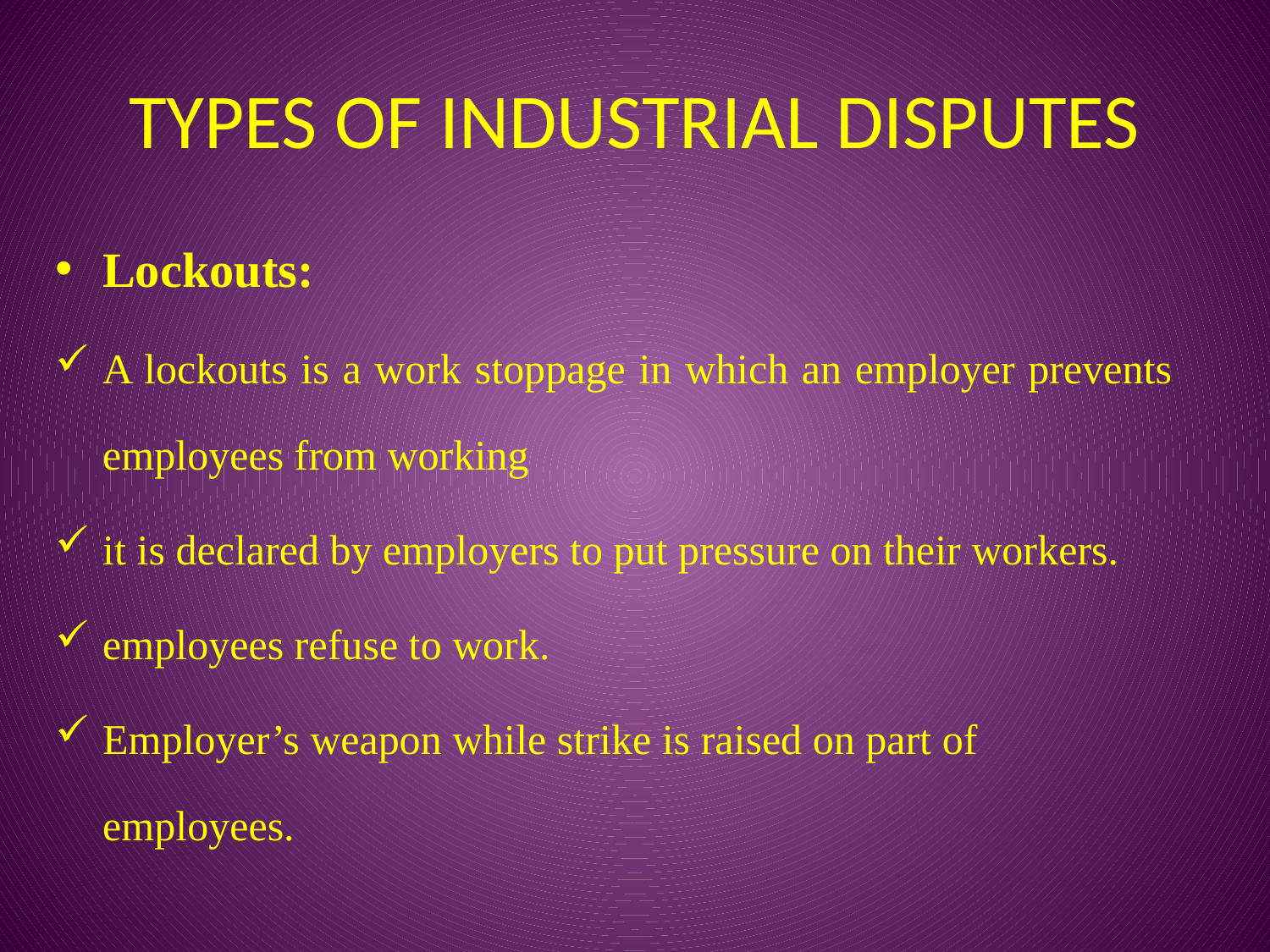

# TYPES OF INDUSTRIAL DISPUTES
Lockouts:
A lockouts is a work stoppage in which an employer prevents employees from working
it is declared by employers to put pressure on their workers.
employees refuse to work.
Employer’s weapon while strike is raised on part of employees.